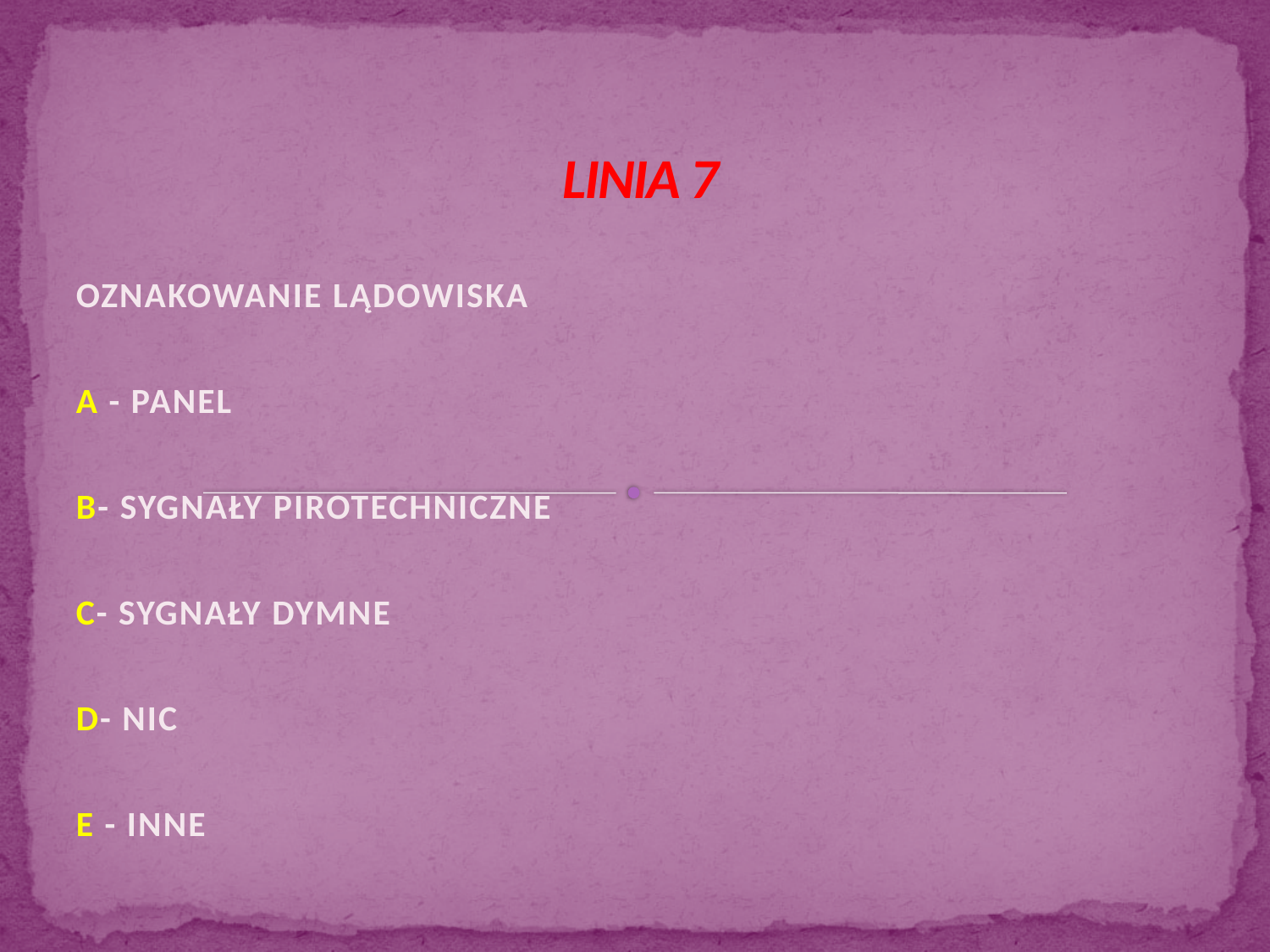

# LINIA 7
OZNAKOWANIE LĄDOWISKA

A - PANEL

B- SYGNAŁY PIROTECHNICZNE

C- SYGNAŁY DYMNE

D- NIC

E - INNE